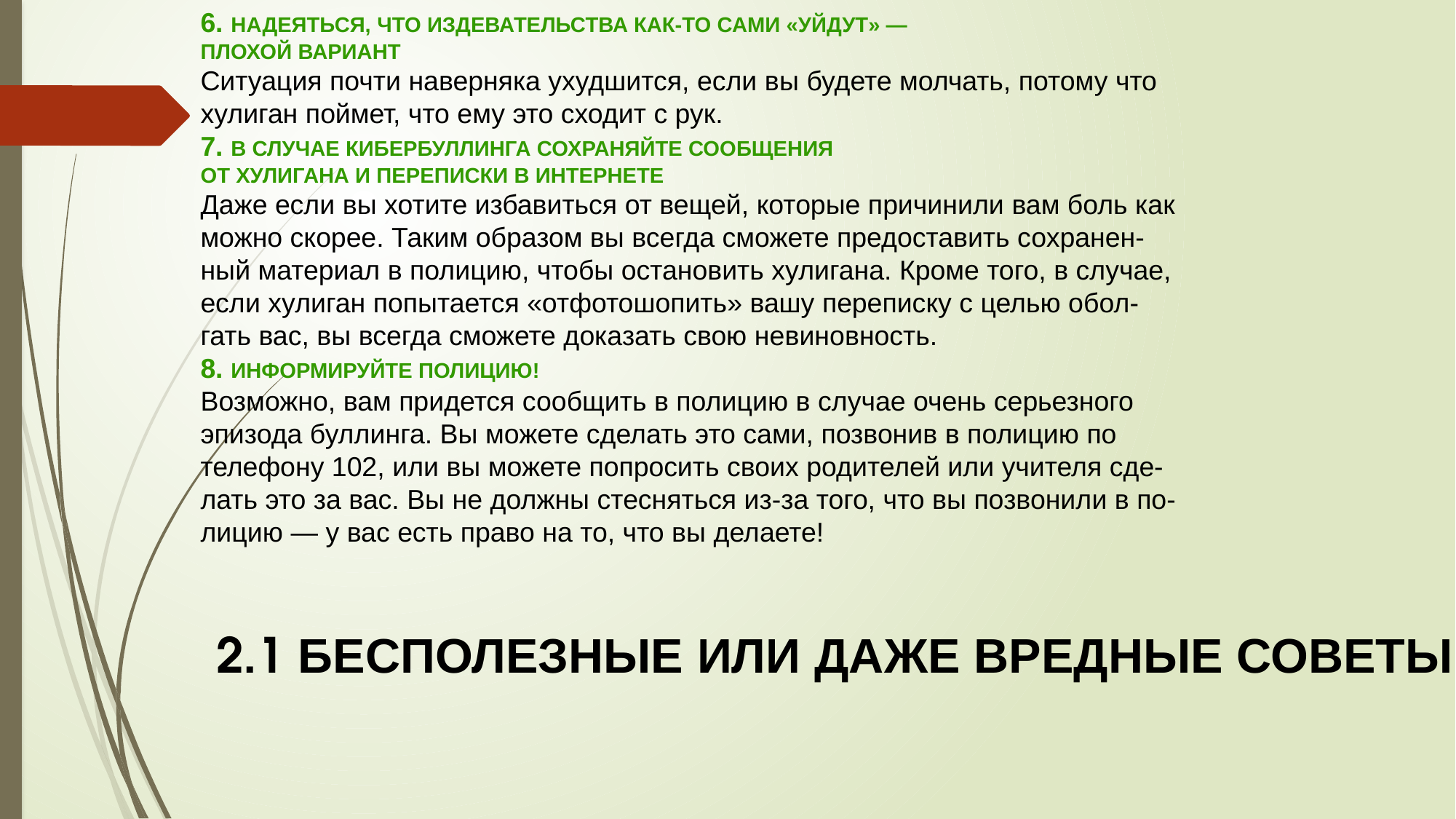

6. НАДЕЯТЬСЯ, ЧТО ИЗДЕВАТЕЛЬСТВА КАК-ТО САМИ «УЙДУТ» —
ПЛОХОЙ ВАРИАНТ
Ситуация почти наверняка ухудшится, если вы будете молчать, потому что
хулиган поймет, что ему это сходит с рук.
7. В СЛУЧАЕ КИБЕРБУЛЛИНГА СОХРАНЯЙТЕ СООБЩЕНИЯ
ОТ ХУЛИГАНА И ПЕРЕПИСКИ В ИНТЕРНЕТЕ
Даже если вы хотите избавиться от вещей, которые причинили вам боль как
можно скорее. Таким образом вы всегда сможете предоставить сохранен-
ный материал в полицию, чтобы остановить хулигана. Кроме того, в случае,
если хулиган попытается «отфотошопить» вашу переписку с целью обол-
гать вас, вы всегда сможете доказать свою невиновность.
8. ИНФОРМИРУЙТЕ ПОЛИЦИЮ!
Возможно, вам придется сообщить в полицию в случае очень серьезного
эпизода буллинга. Вы можете сделать это сами, позвонив в полицию по
телефону 102, или вы можете попросить своих родителей или учителя сде-
лать это за вас. Вы не должны стесняться из-за того, что вы позвонили в по-
лицию — у вас есть право на то, что вы делаете!
2.1 БЕСПОЛЕЗНЫЕ ИЛИ ДАЖЕ ВРЕДНЫЕ СОВЕТЫ